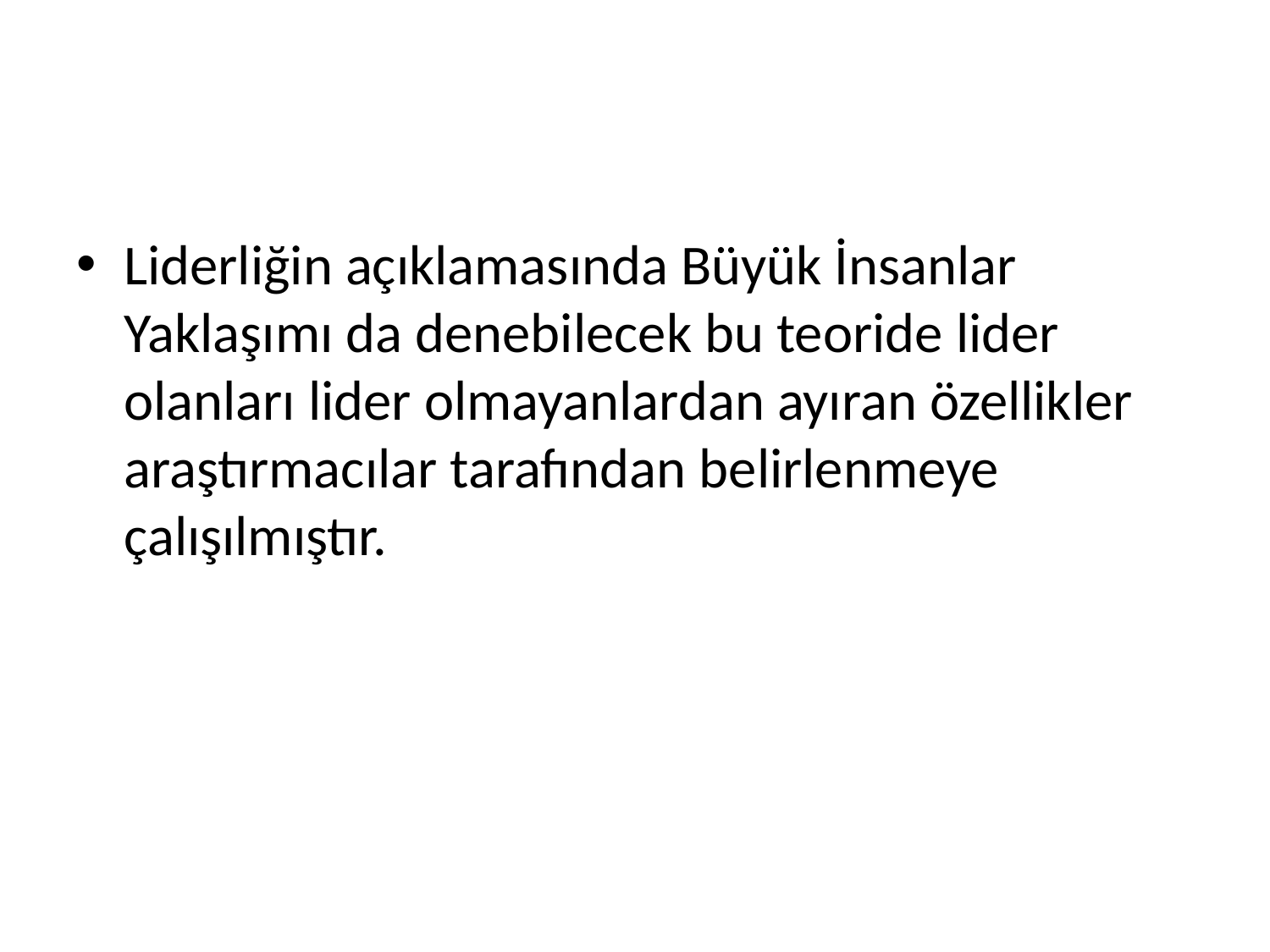

#
Liderliğin açıklamasında Büyük İnsanlar Yaklaşımı da denebilecek bu teoride lider olanları lider olmayanlardan ayıran özellikler araştırmacılar tarafından belirlenmeye çalışılmıştır.